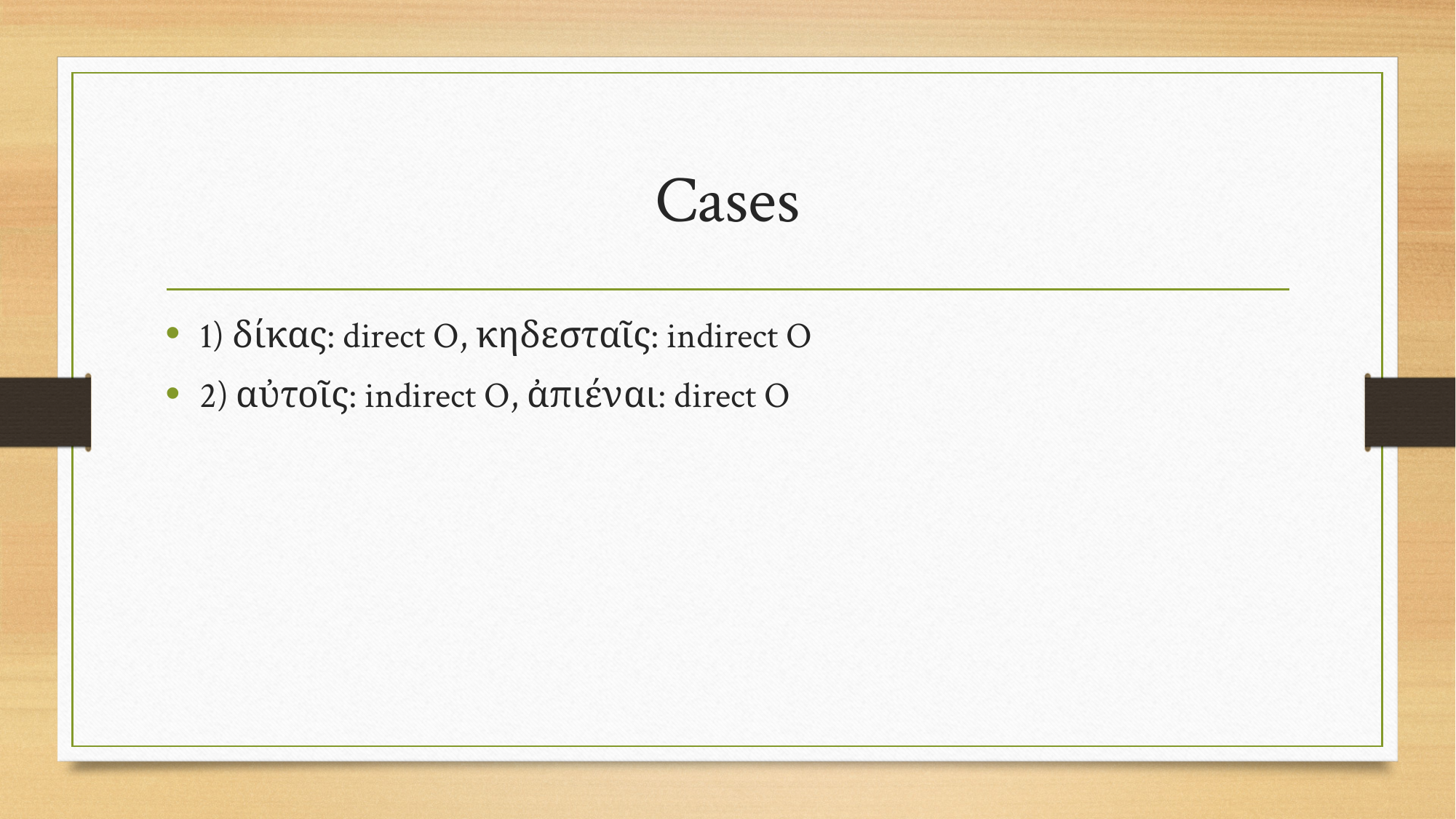

# Cases
1) δίκας: direct O, κηδεσταῖς: indirect O
2) αὐτοῖς: indirect O, ἀπιέναι: direct O